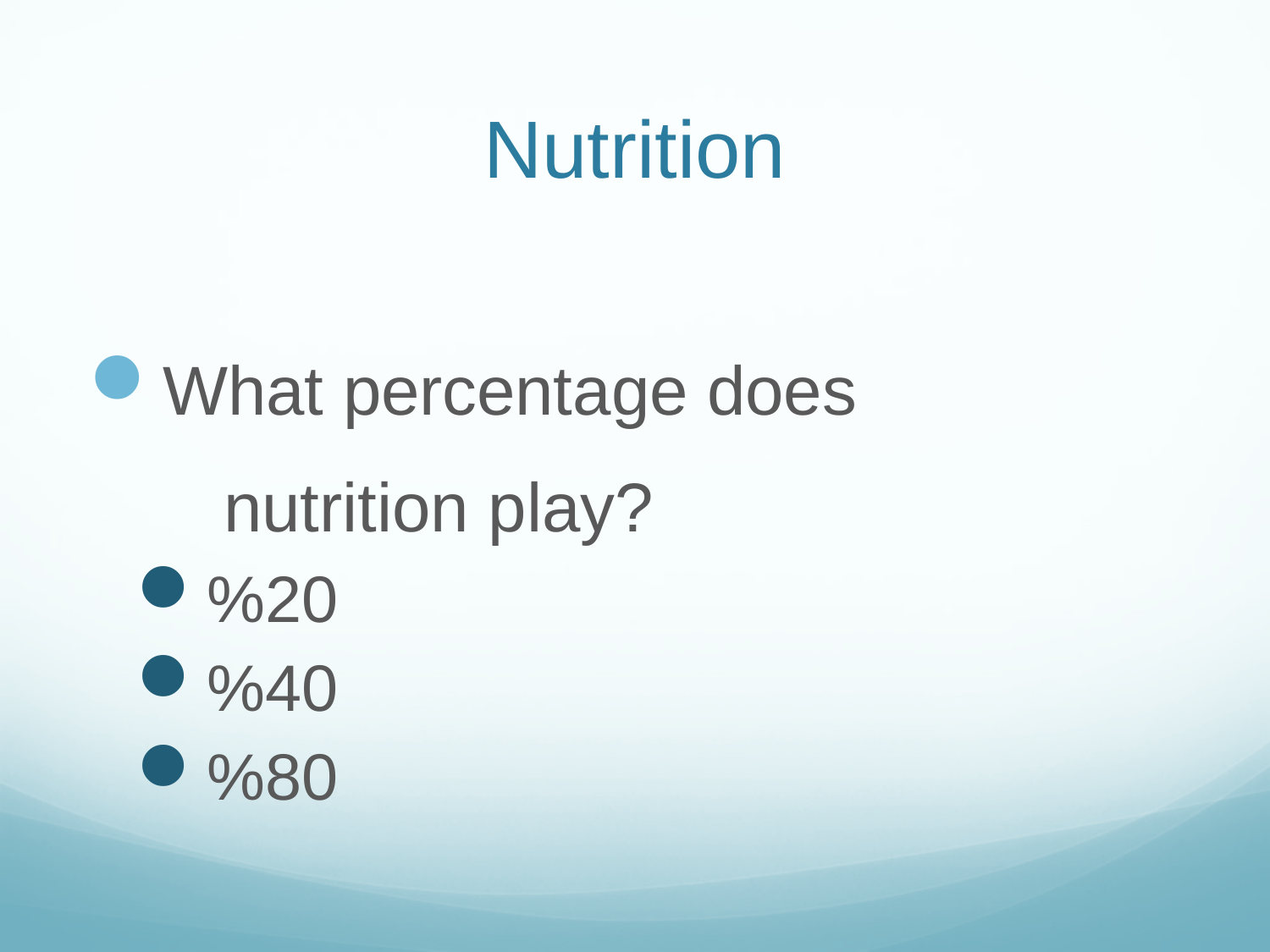

# Nutrition

What percentage does
       nutrition play?
%20
%40
%80